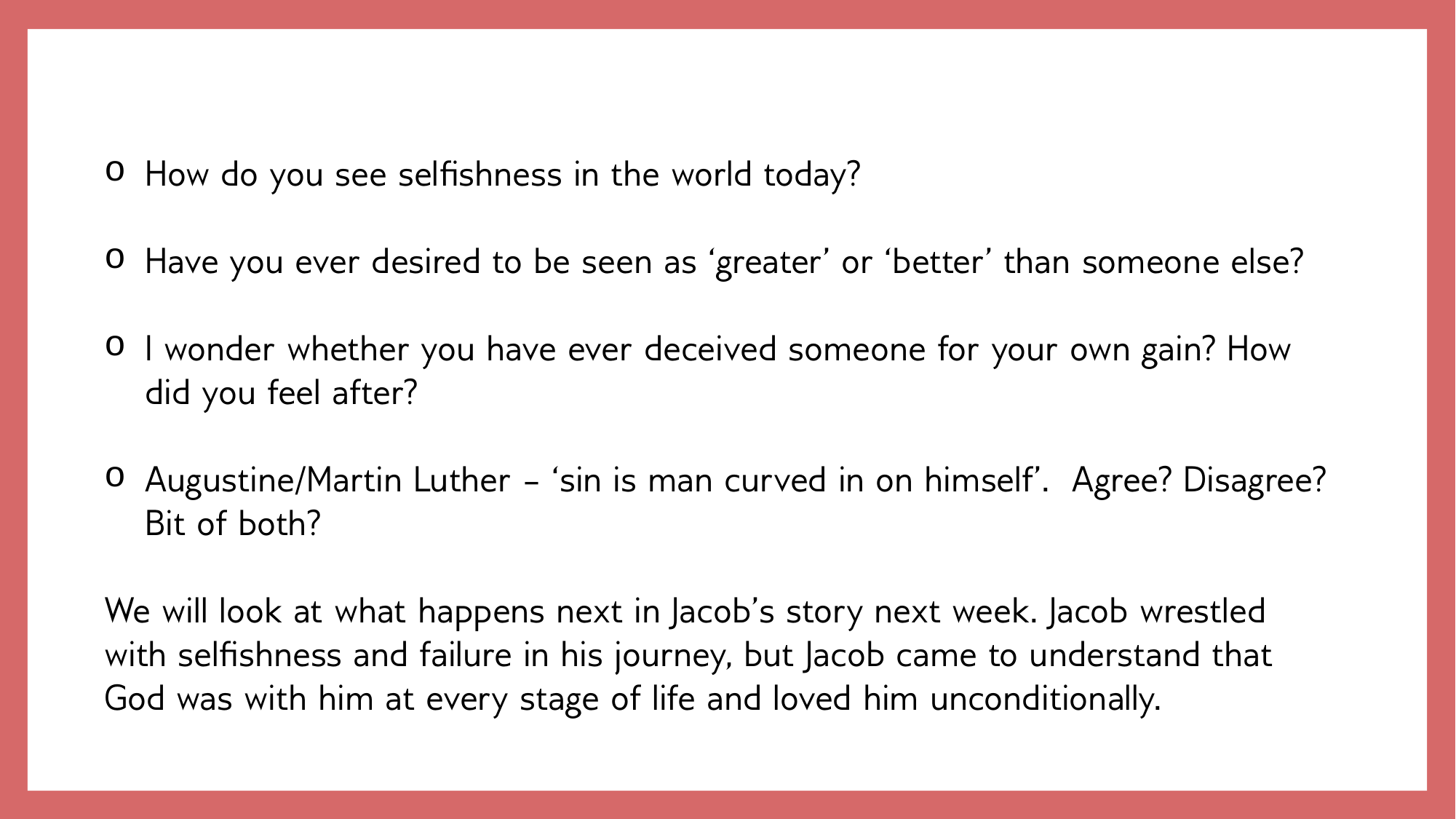

How do you see selfishness in the world today?

Have you ever desired to be seen as ‘greater’ or ‘better’ than someone else?

I wonder whether you have ever deceived someone for your own gain? How did you feel after?

Augustine/Martin Luther – ‘sin is man curved in on himself’.  Agree? Disagree? Bit of both?

We will look at what happens next in Jacob’s story next week. Jacob wrestled with selfishness and failure in his journey, but Jacob came to understand that God was with him at every stage of life and loved him unconditionally.